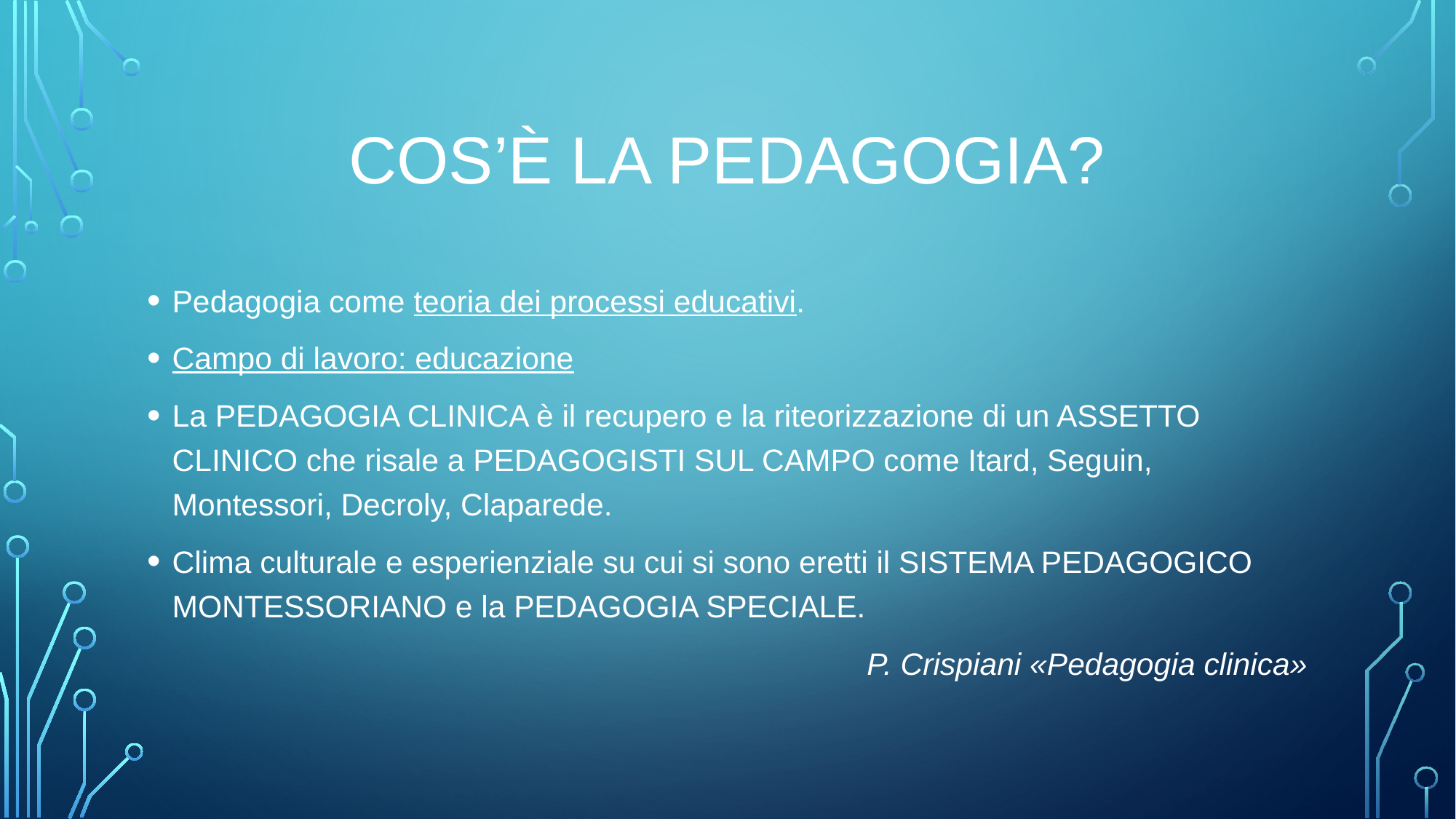

# Cos’è la pedagogia?
Pedagogia come teoria dei processi educativi.
Campo di lavoro: educazione
La PEDAGOGIA CLINICA è il recupero e la riteorizzazione di un ASSETTO CLINICO che risale a PEDAGOGISTI SUL CAMPO come Itard, Seguin, Montessori, Decroly, Claparede.
Clima culturale e esperienziale su cui si sono eretti il SISTEMA PEDAGOGICO MONTESSORIANO e la PEDAGOGIA SPECIALE.
P. Crispiani «Pedagogia clinica»